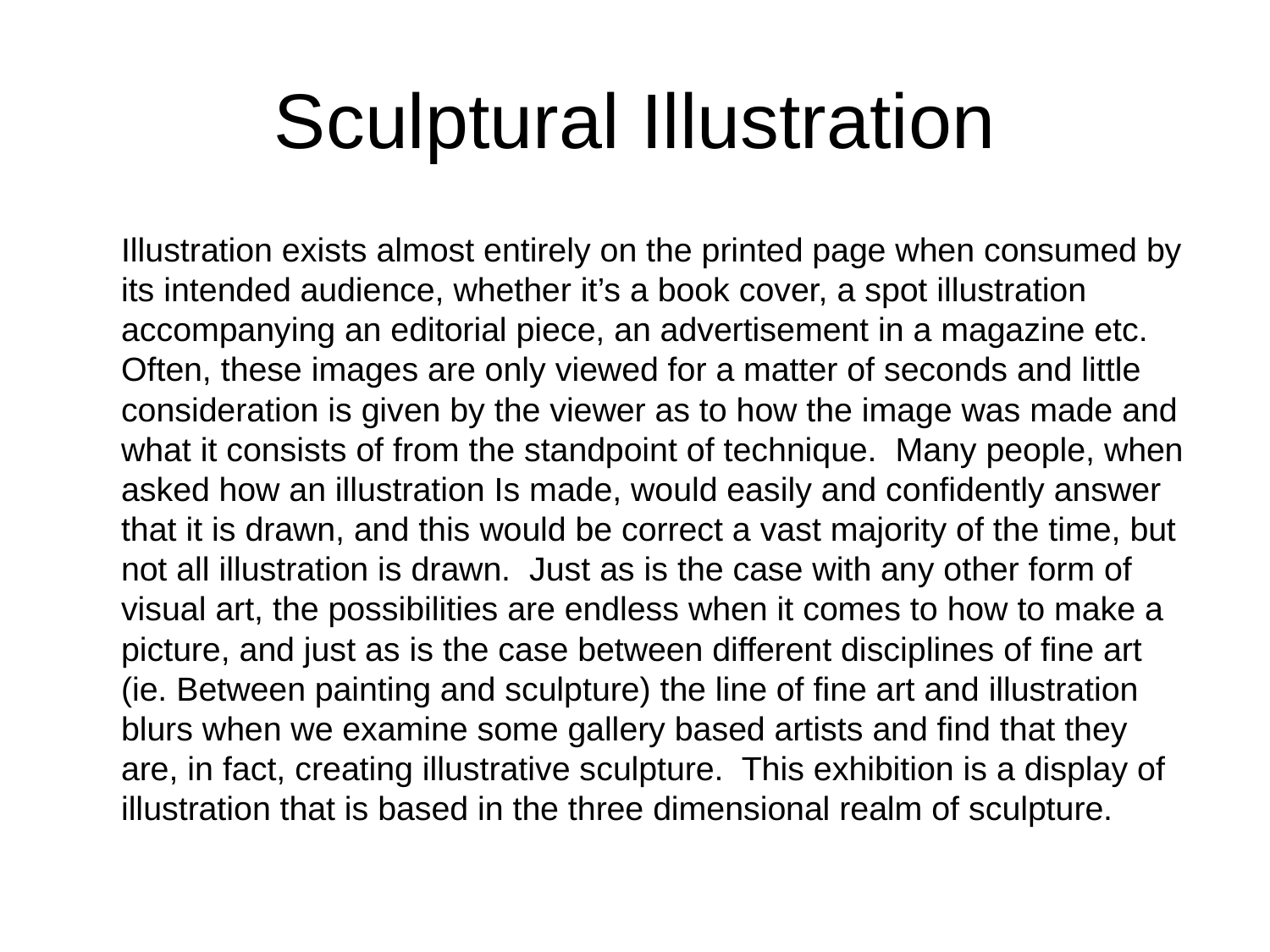

# Sculptural Illustration
Illustration exists almost entirely on the printed page when consumed by its intended audience, whether it’s a book cover, a spot illustration accompanying an editorial piece, an advertisement in a magazine etc.  Often, these images are only viewed for a matter of seconds and little consideration is given by the viewer as to how the image was made and what it consists of from the standpoint of technique.  Many people, when asked how an illustration Is made, would easily and confidently answer that it is drawn, and this would be correct a vast majority of the time, but not all illustration is drawn.  Just as is the case with any other form of visual art, the possibilities are endless when it comes to how to make a picture, and just as is the case between different disciplines of fine art (ie. Between painting and sculpture) the line of fine art and illustration blurs when we examine some gallery based artists and find that they are, in fact, creating illustrative sculpture.  This exhibition is a display of illustration that is based in the three dimensional realm of sculpture.